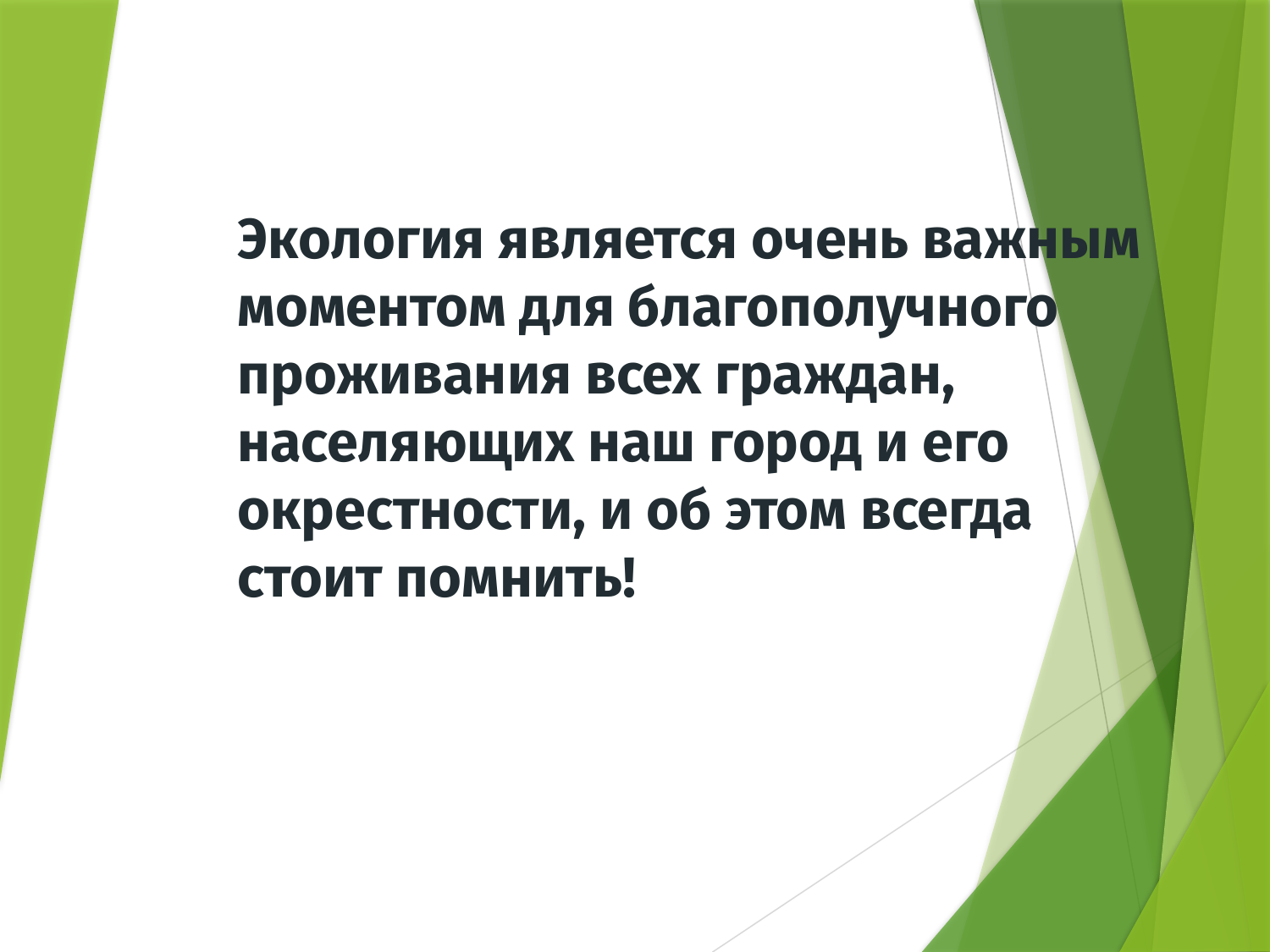

Экология является очень важным моментом для благополучного проживания всех граждан, населяющих наш город и его окрестности, и об этом всегда стоит помнить!
#